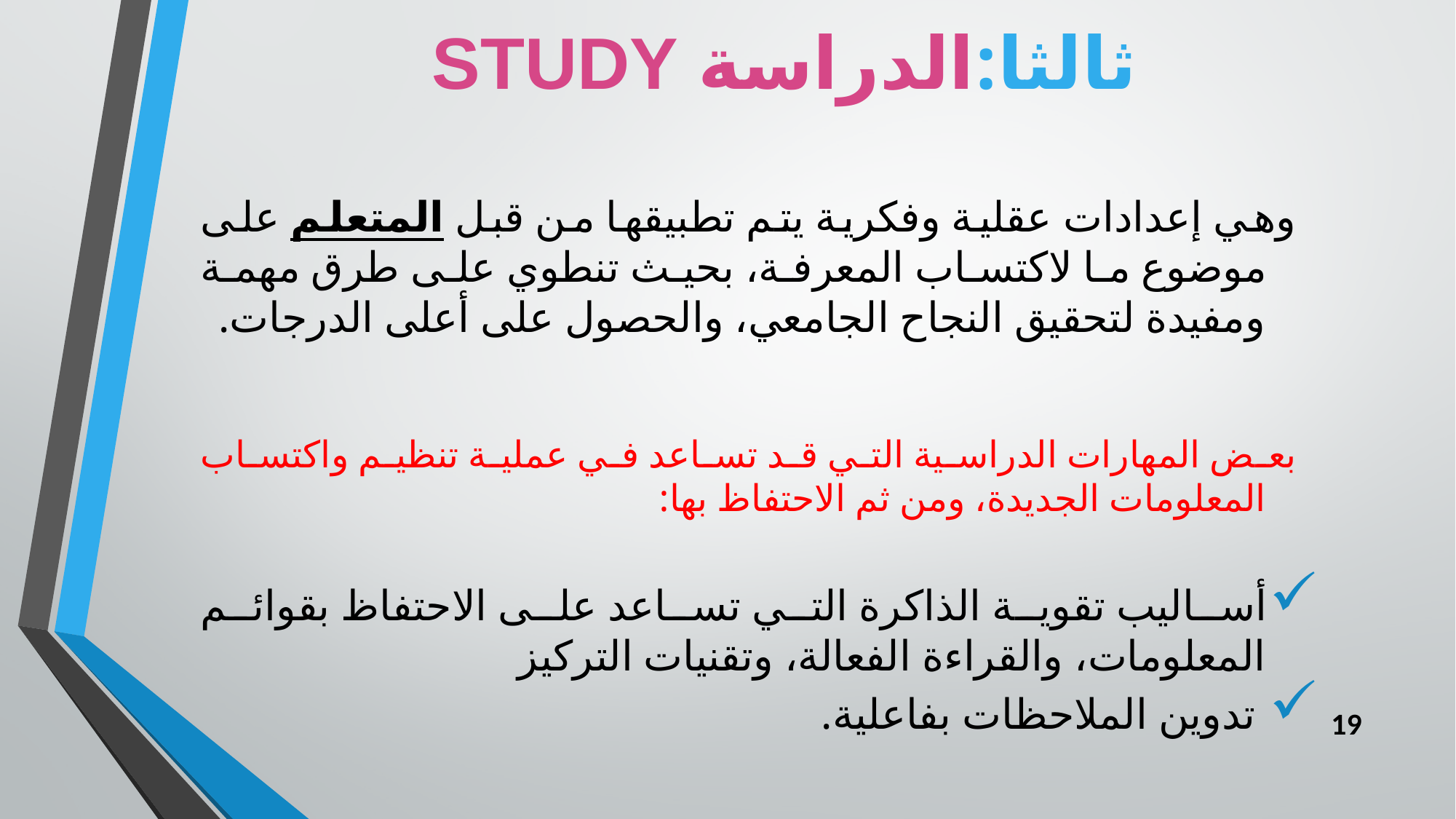

# ثالثا:الدراسة STUDY
وهي إعدادات عقلية وفكرية يتم تطبيقها من قبل المتعلم على موضوع ما لاكتساب المعرفة، بحيث تنطوي على طرق مهمة ومفيدة لتحقيق النجاح الجامعي، والحصول على أعلى الدرجات.

بعض المهارات الدراسية التي قد تساعد في عملية تنظيم واكتساب المعلومات الجديدة، ومن ثم الاحتفاظ بها:

أساليب تقوية الذاكرة التي تساعد على الاحتفاظ بقوائم المعلومات، والقراءة الفعالة، وتقنيات التركيز
 تدوين الملاحظات بفاعلية.
19